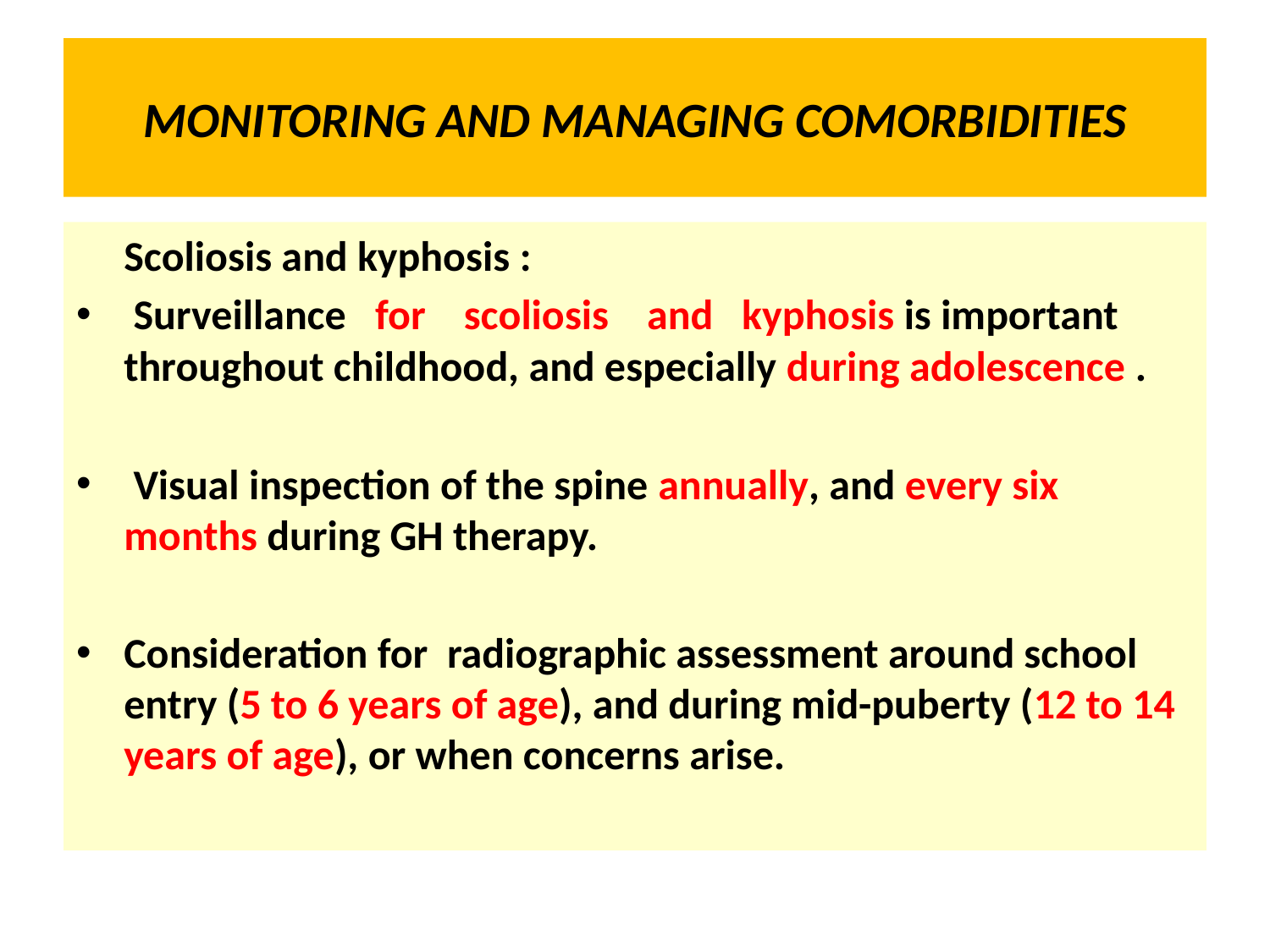

# MONITORING AND MANAGING COMORBIDITIES
     Scoliosis and kyphosis :
 Surveillance   for    scoliosis    and   kyphosis is important throughout childhood, and especially during adolescence .

 Visual inspection of the spine annually, and every six months during GH therapy.

Consideration for  radiographic assessment around school entry (5 to 6 years of age), and during mid-puberty (12 to 14 years of age), or when concerns arise.